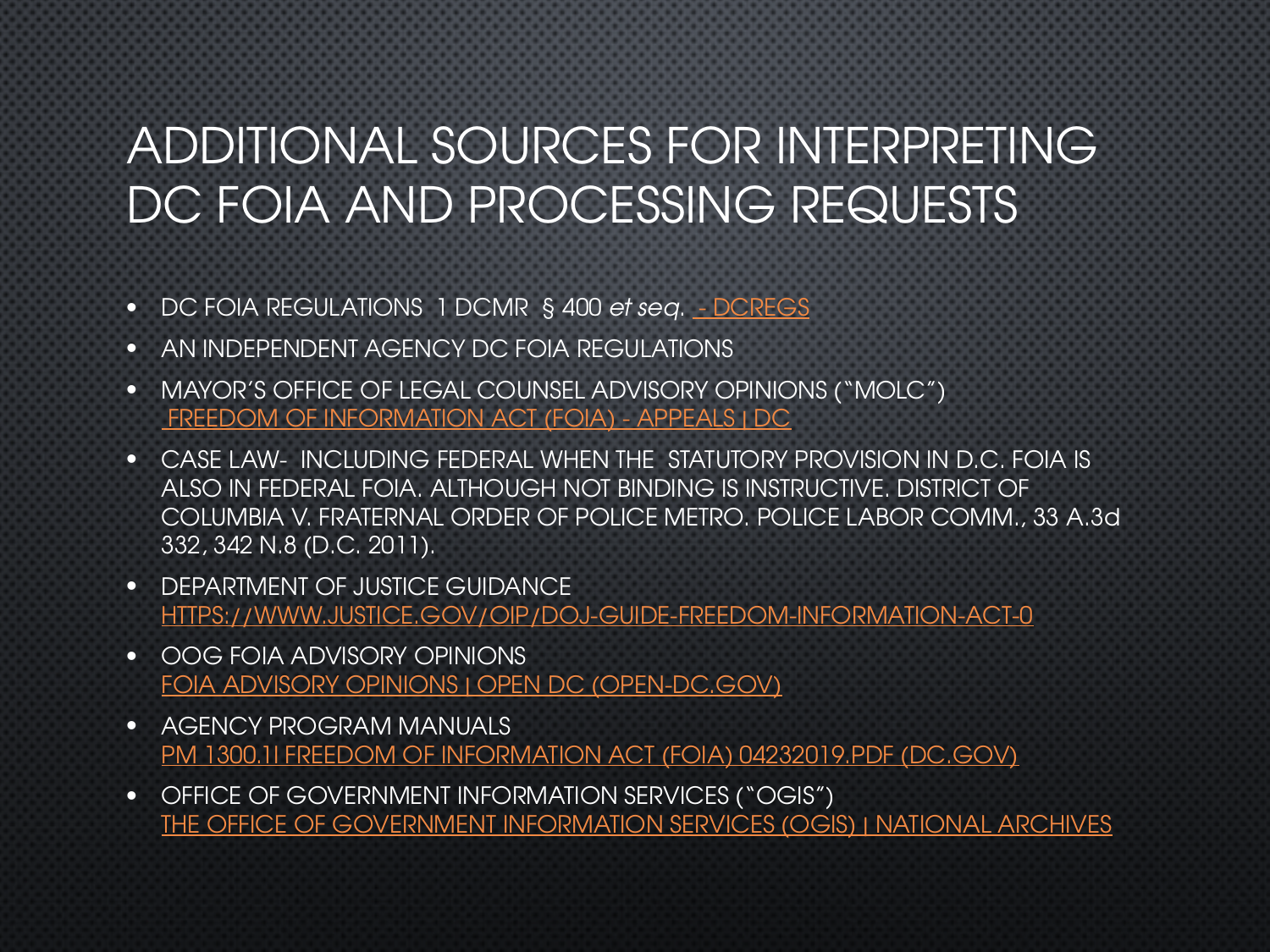

# Additional sources for interpreting  dc FOIA and processing requests
DC FOIA REGULATIONS  1 DCMR  § 400 et seq.  - DCRegs
An Independent agency DC FOIA regulations
Mayor’s Office of Legal Counsel Advisory Opinions (“MOLC”) Freedom of Information Act (FOIA) - Appeals | DC
case law-  including federal when the  statutory provision in D.C. FOIA is also in federal foia. Although not binding is instructive. District of Columbia v. Fraternal Order of Police Metro. Police Labor Comm., 33 A.3d 332, 342 n.8 (D.C. 2011).
Department of justice Guidance https://www.justice.gov/oip/doj-guide-freedom-information-act-0
OOG FOIA advisory opinions FOIA Advisory Opinions | Open DC (open-dc.gov)
Agency program manuals PM 1300.1I Freedom of Information Act (FOIA) 04232019.pdf (dc.gov)
Office of Government Information Services (“OGIS”) The Office of Government Information Services (OGIS) | National Archives